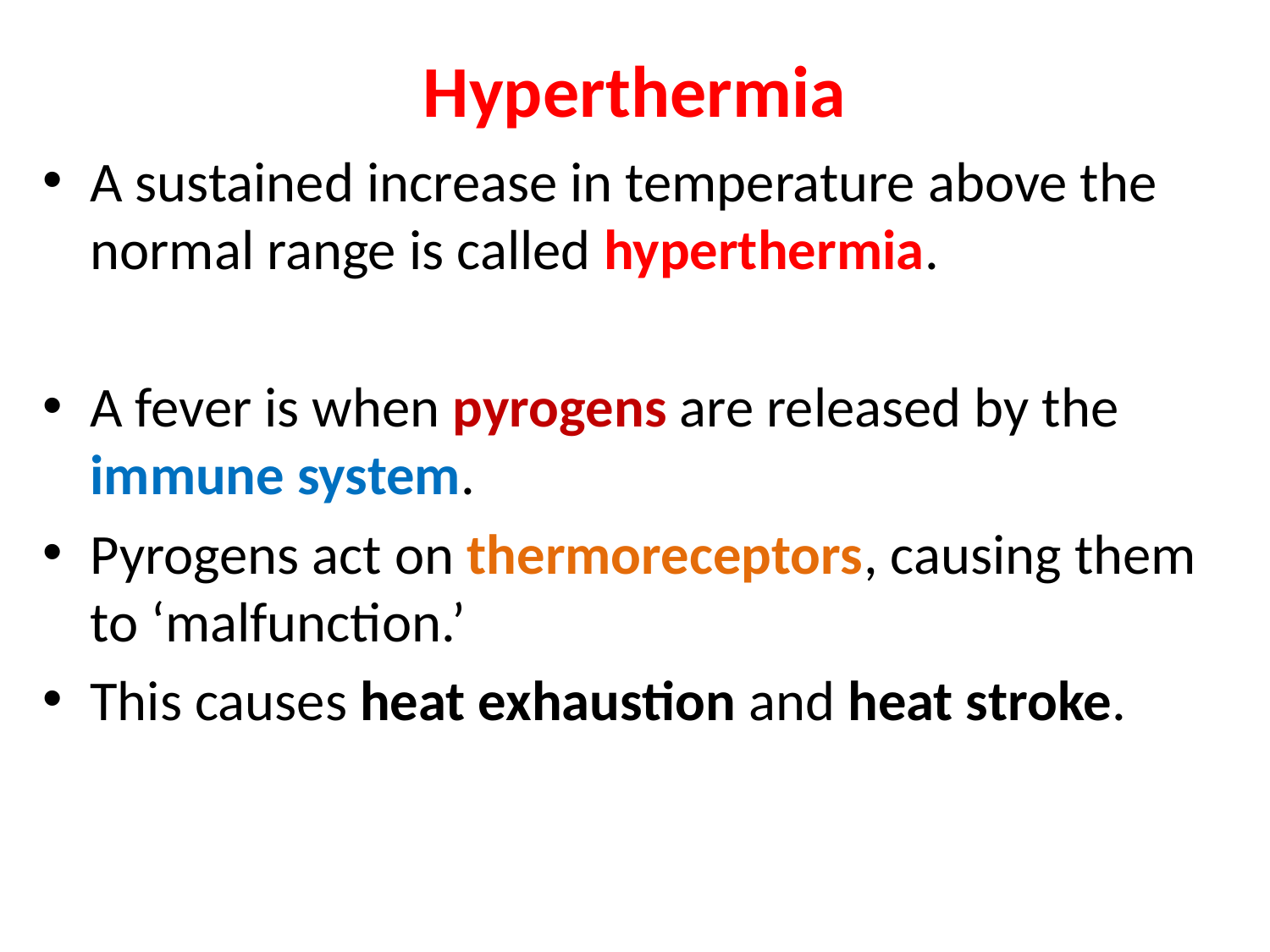

# Hyperthermia
A sustained increase in temperature above the normal range is called hyperthermia.

A fever is when pyrogens are released by the immune system.
Pyrogens act on thermoreceptors, causing them to ‘malfunction.’
This causes heat exhaustion and heat stroke.